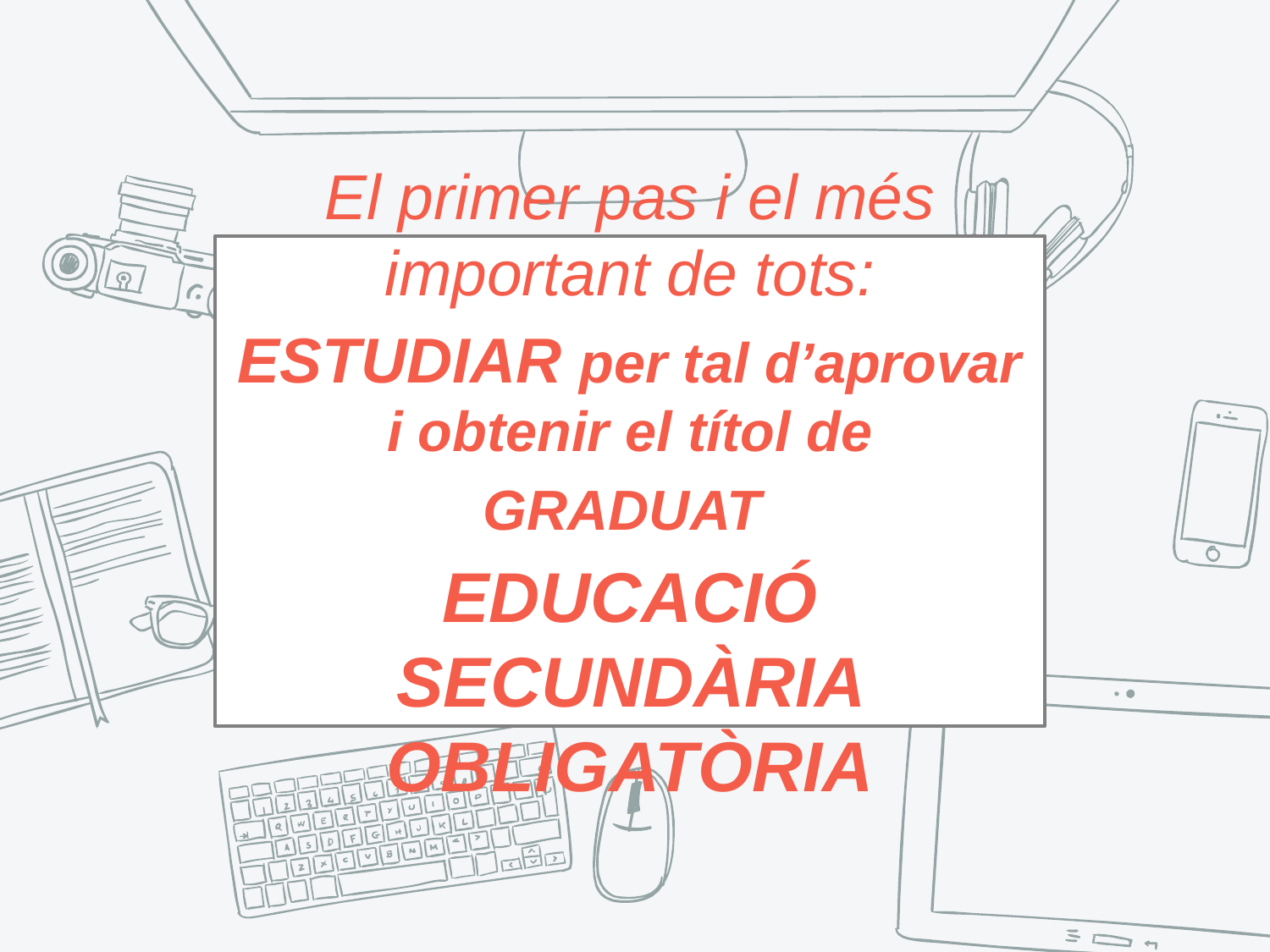

El primer pas i el més important de tots:
ESTUDIAR per tal d’aprovar i obtenir el títol de
GRADUAT
EDUCACIÓ SECUNDÀRIA OBLIGATÒRIA